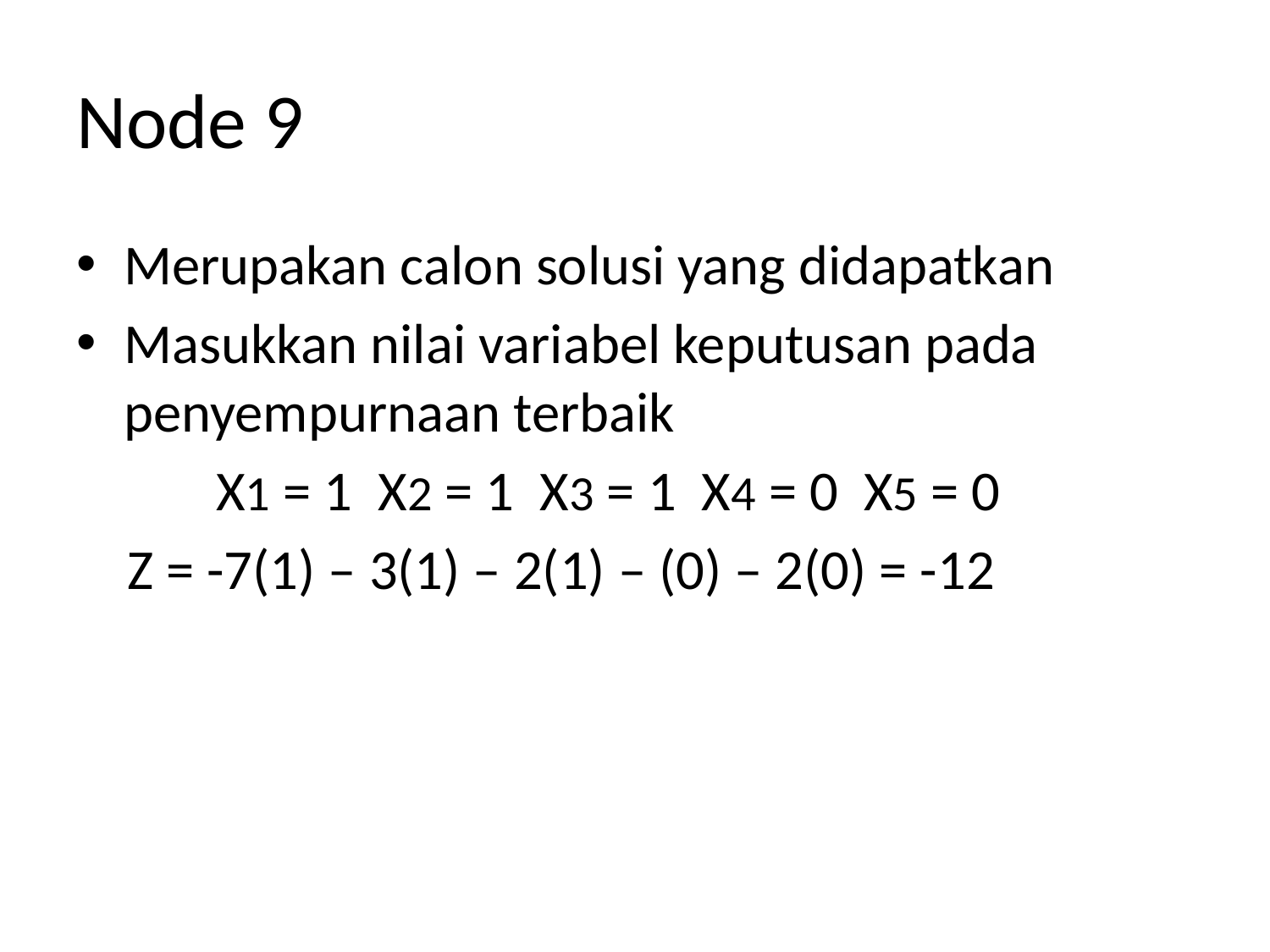

# Node 9
Merupakan calon solusi yang didapatkan
Masukkan nilai variabel keputusan pada penyempurnaan terbaik
           X1 = 1  X2 = 1  X3 = 1  X4 = 0  X5 = 0
    Z = -7(1) – 3(1) – 2(1) – (0) – 2(0) = -12